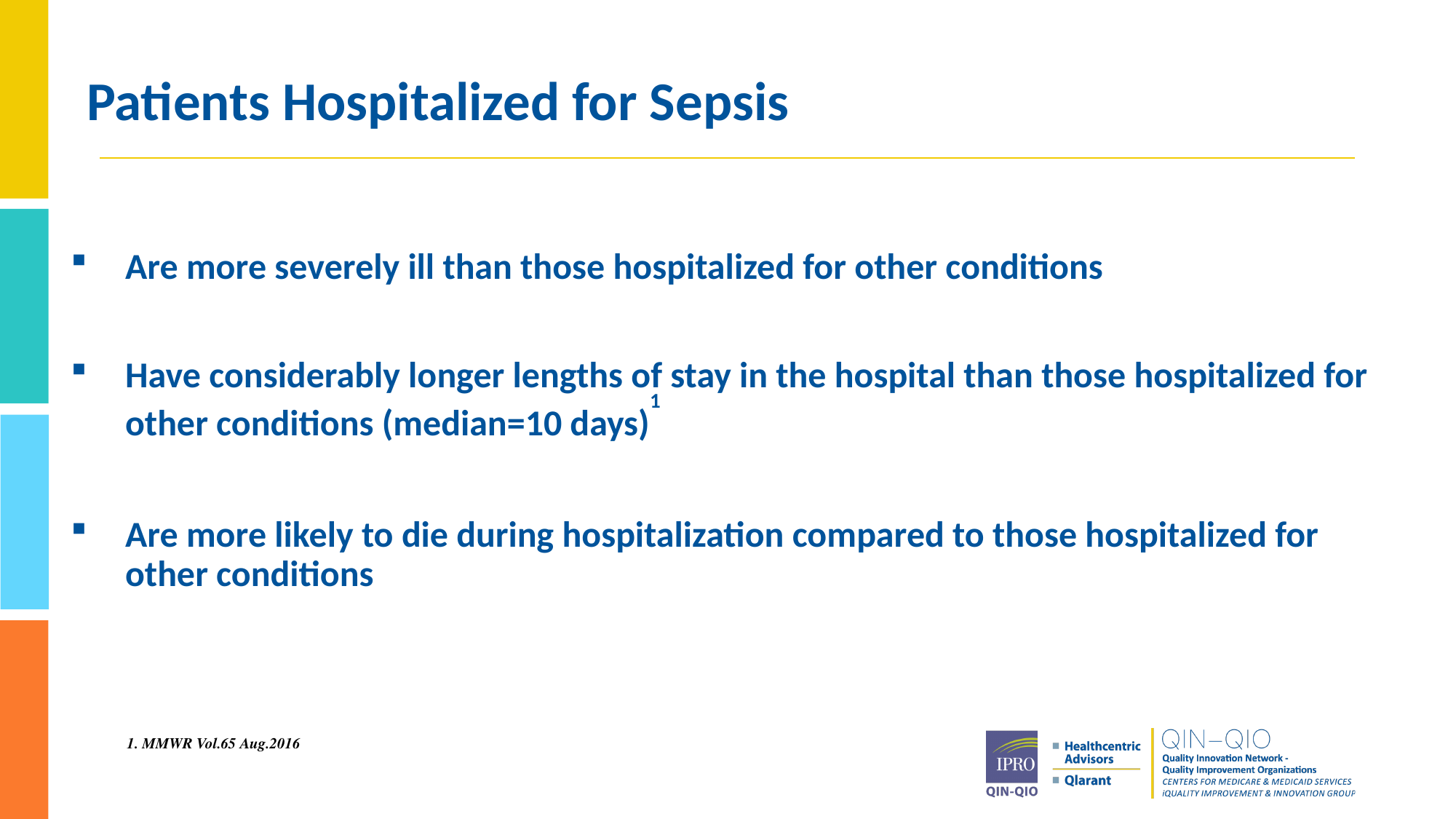

29
# Patients Hospitalized for Sepsis
Are more severely ill than those hospitalized for other conditions

Have considerably longer lengths of stay in the hospital than those hospitalized for other conditions (median=10 days)1

Are more likely to die during hospitalization compared to those hospitalized for other conditions

 1. MMWR Vol.65 Aug.2016